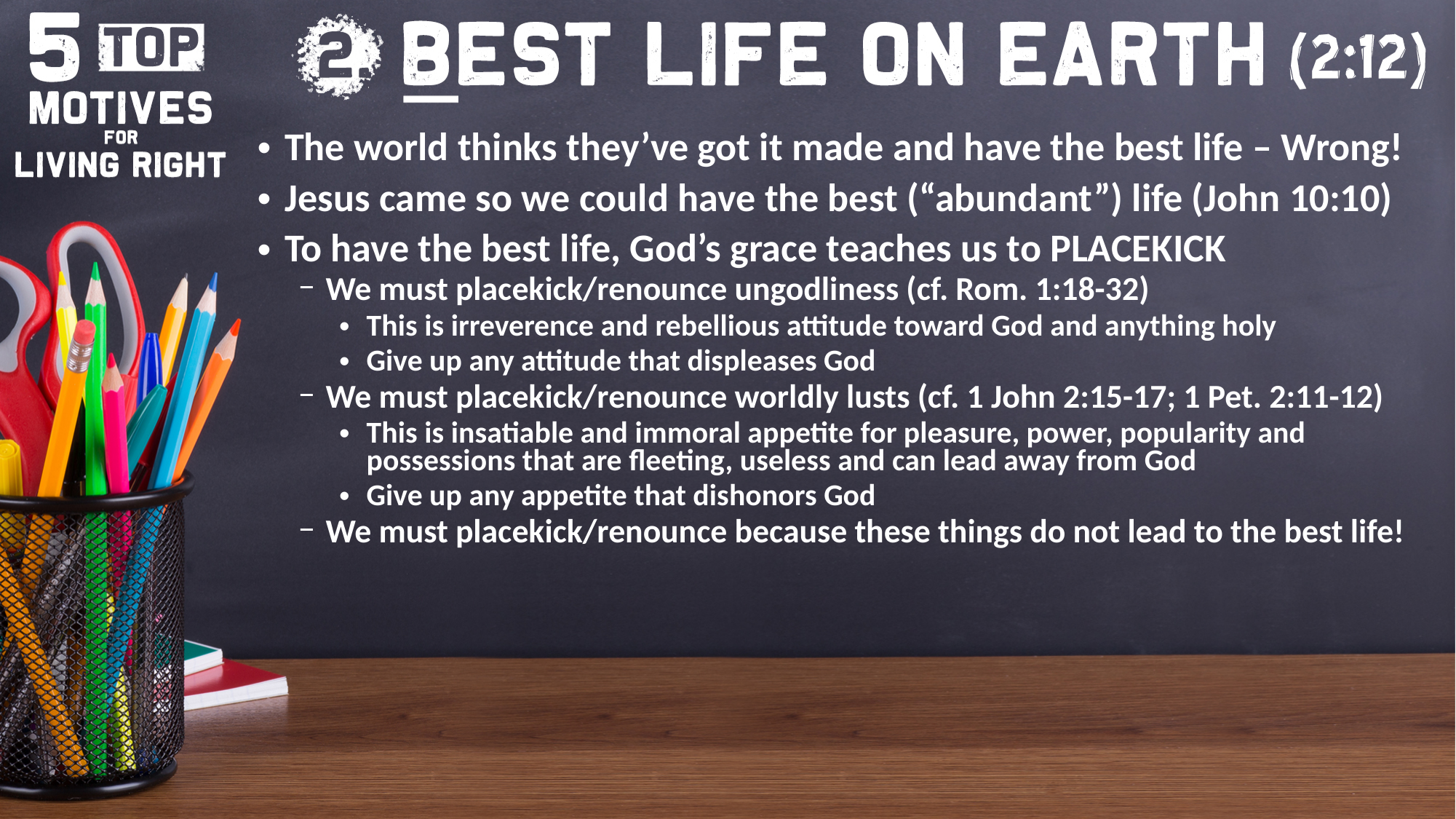

The world thinks they’ve got it made and have the best life – Wrong!
Jesus came so we could have the best (“abundant”) life (John 10:10)
To have the best life, God’s grace teaches us to PLACEKICK
We must placekick/renounce ungodliness (cf. Rom. 1:18-32)
This is irreverence and rebellious attitude toward God and anything holy
Give up any attitude that displeases God
We must placekick/renounce worldly lusts (cf. 1 John 2:15-17; 1 Pet. 2:11-12)
This is insatiable and immoral appetite for pleasure, power, popularity and possessions that are fleeting, useless and can lead away from God
Give up any appetite that dishonors God
We must placekick/renounce because these things do not lead to the best life!